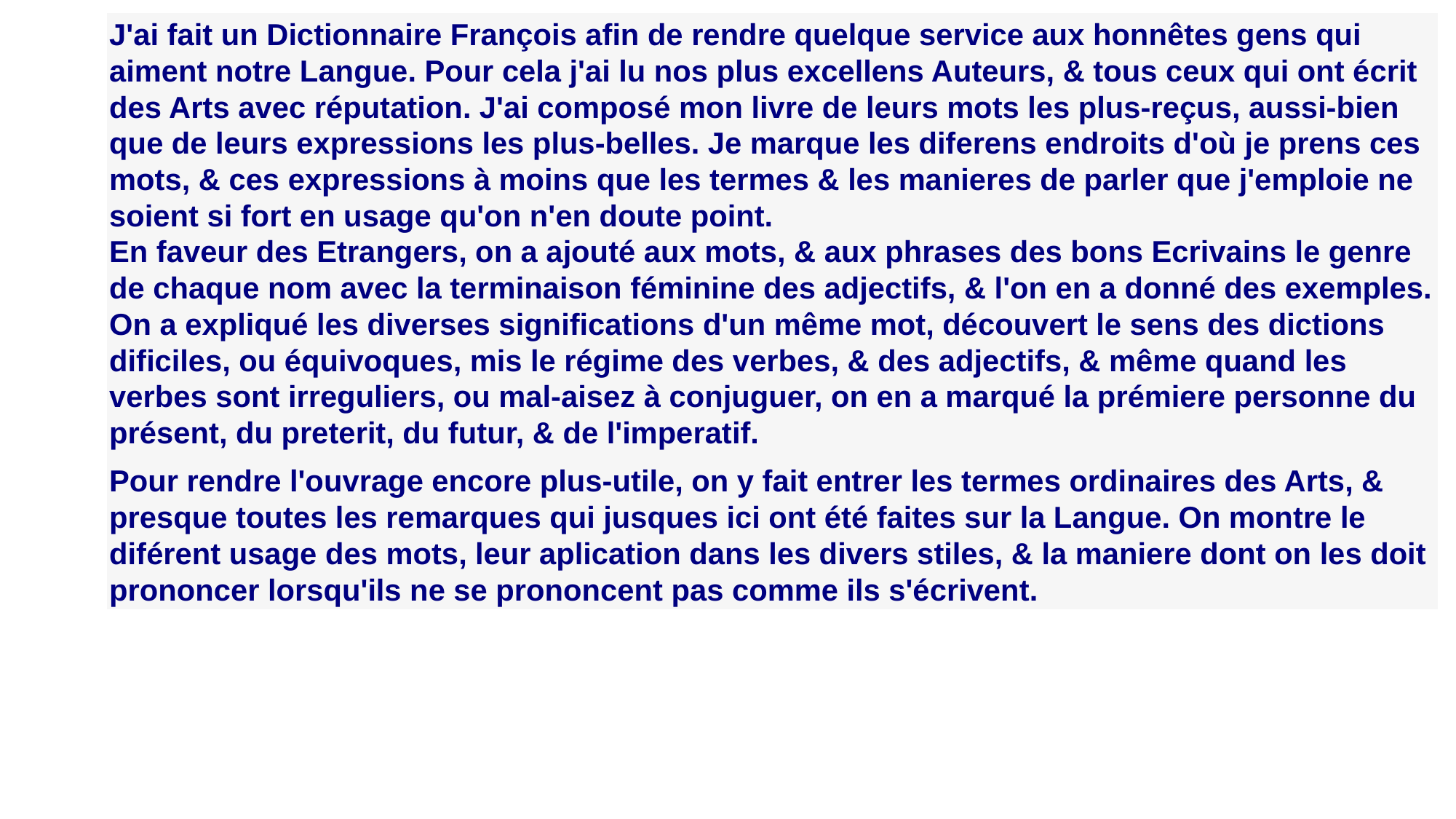

| J'ai fait un Dictionnaire François afin de rendre quelque service aux honnêtes gens qui aiment notre Langue. Pour cela j'ai lu nos plus excellens Auteurs, & tous ceux qui ont écrit des Arts avec réputation. J'ai composé mon livre de leurs mots les plus-reçus, aussi-bien que de leurs expressions les plus-belles. Je marque les diferens endroits d'où je prens ces mots, & ces expressions à moins que les termes & les manieres de parler que j'emploie ne soient si fort en usage qu'on n'en doute point. En faveur des Etrangers, on a ajouté aux mots, & aux phrases des bons Ecrivains le genre de chaque nom avec la terminaison féminine des adjectifs, & l'on en a donné des exemples. On a expliqué les diverses significations d'un même mot, découvert le sens des dictions dificiles, ou équivoques, mis le régime des verbes, & des adjectifs, & même quand les verbes sont irreguliers, ou mal-aisez à conjuguer, on en a marqué la prémiere personne du présent, du preterit, du futur, & de l'imperatif. Pour rendre l'ouvrage encore plus-utile, on y fait entrer les termes ordinaires des Arts, & presque toutes les remarques qui jusques ici ont été faites sur la Langue. On montre le diférent usage des mots, leur aplication dans les divers stiles, & la maniere dont on les doit prononcer lorsqu'ils ne se prononcent pas comme ils s'écrivent. |
| --- |